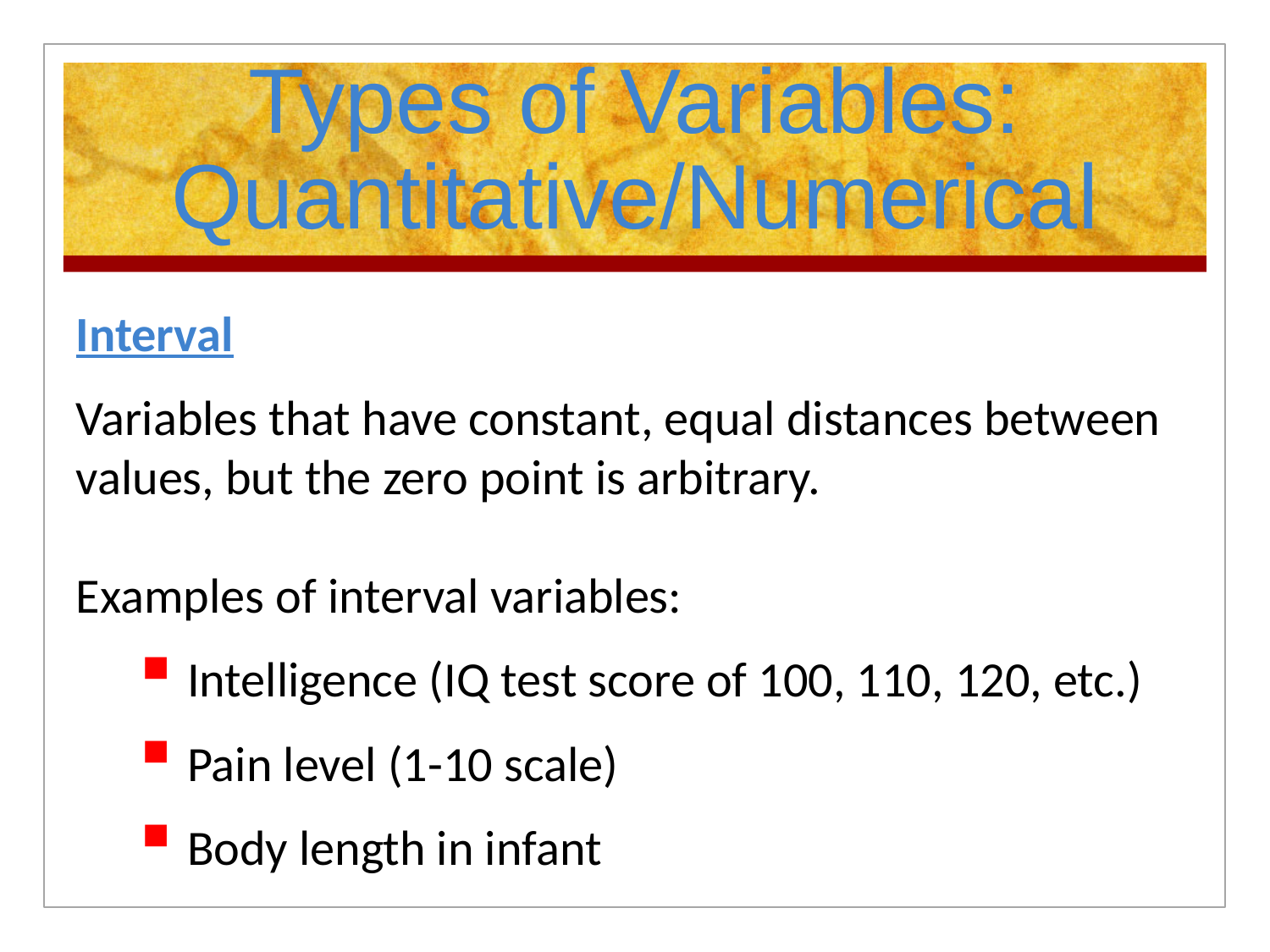

# Types of Variables: Quantitative/Numerical
Interval
Variables that have constant, equal distances between values, but the zero point is arbitrary.

Examples of interval variables:
Intelligence (IQ test score of 100, 110, 120, etc.)
Pain level (1-10 scale)
Body length in infant